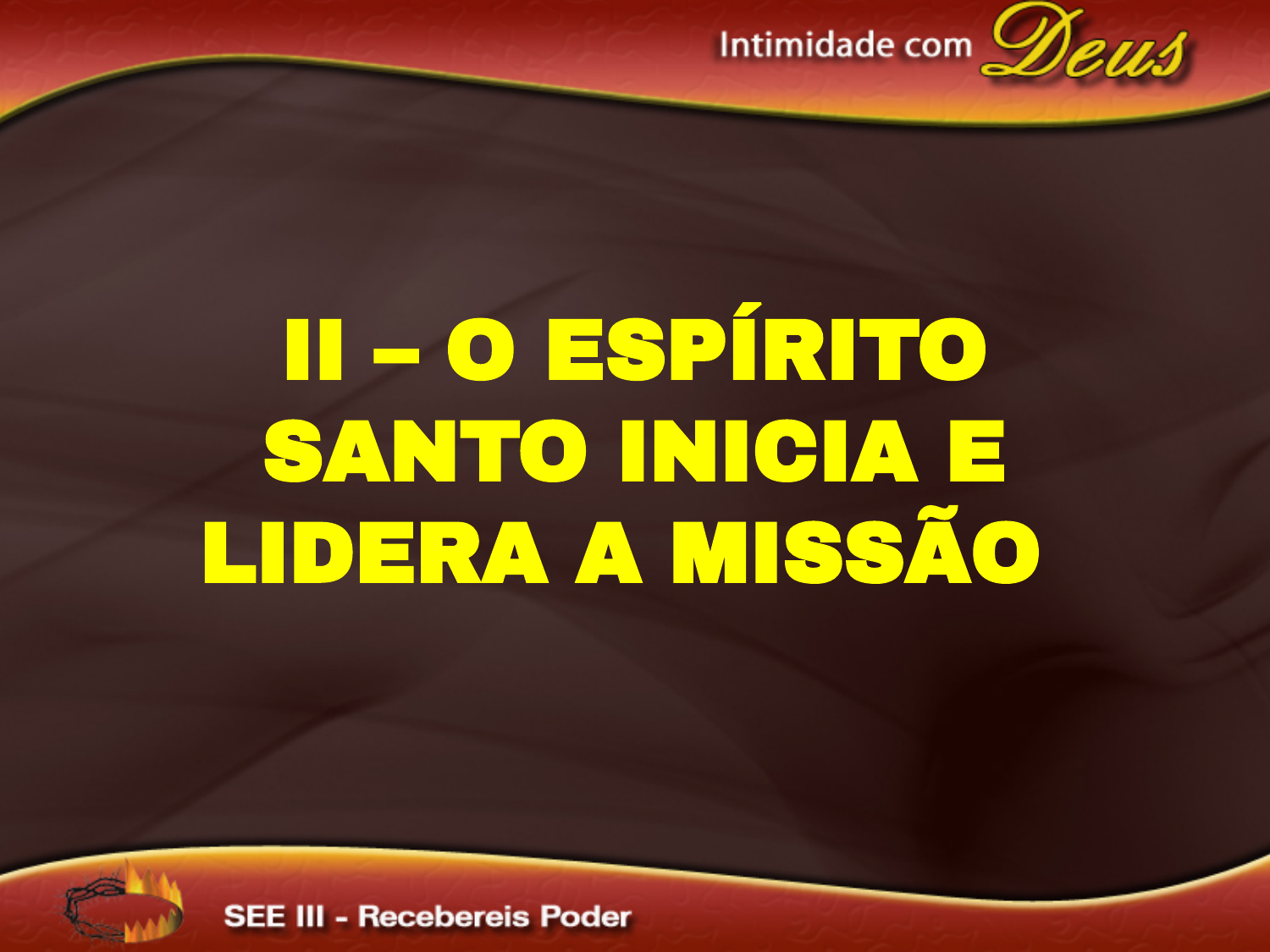

II – O Espírito Santo inicia e lidera a missão